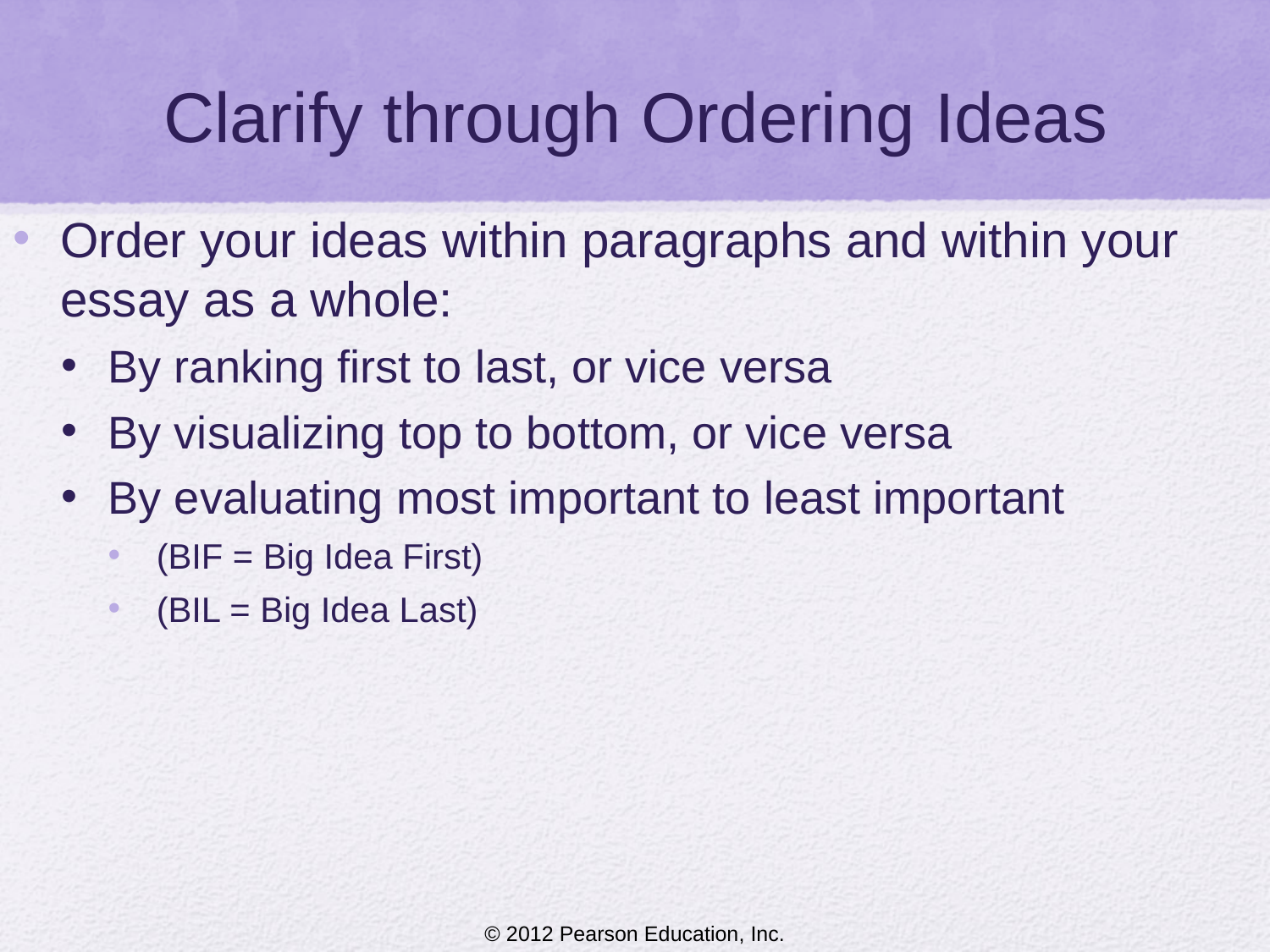

# Clarify through Ordering Ideas
Order your ideas within paragraphs and within your essay as a whole:
By ranking first to last, or vice versa
By visualizing top to bottom, or vice versa
By evaluating most important to least important
(BIF = Big Idea First)
(BIL = Big Idea Last)
© 2012 Pearson Education, Inc.